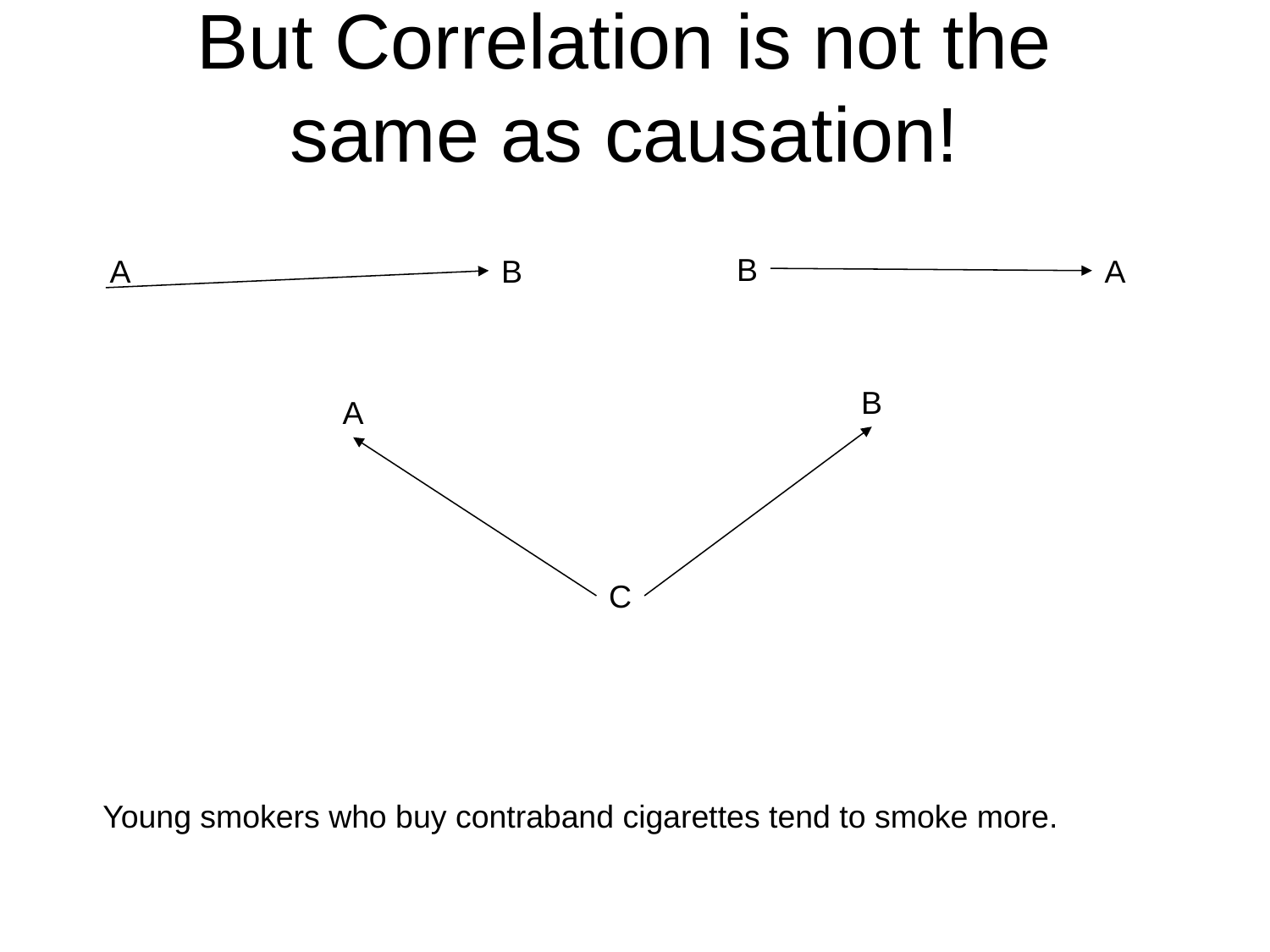

# But Correlation is not the same as causation!
B
A
B
A
B
A
C
Young smokers who buy contraband cigarettes tend to smoke more.